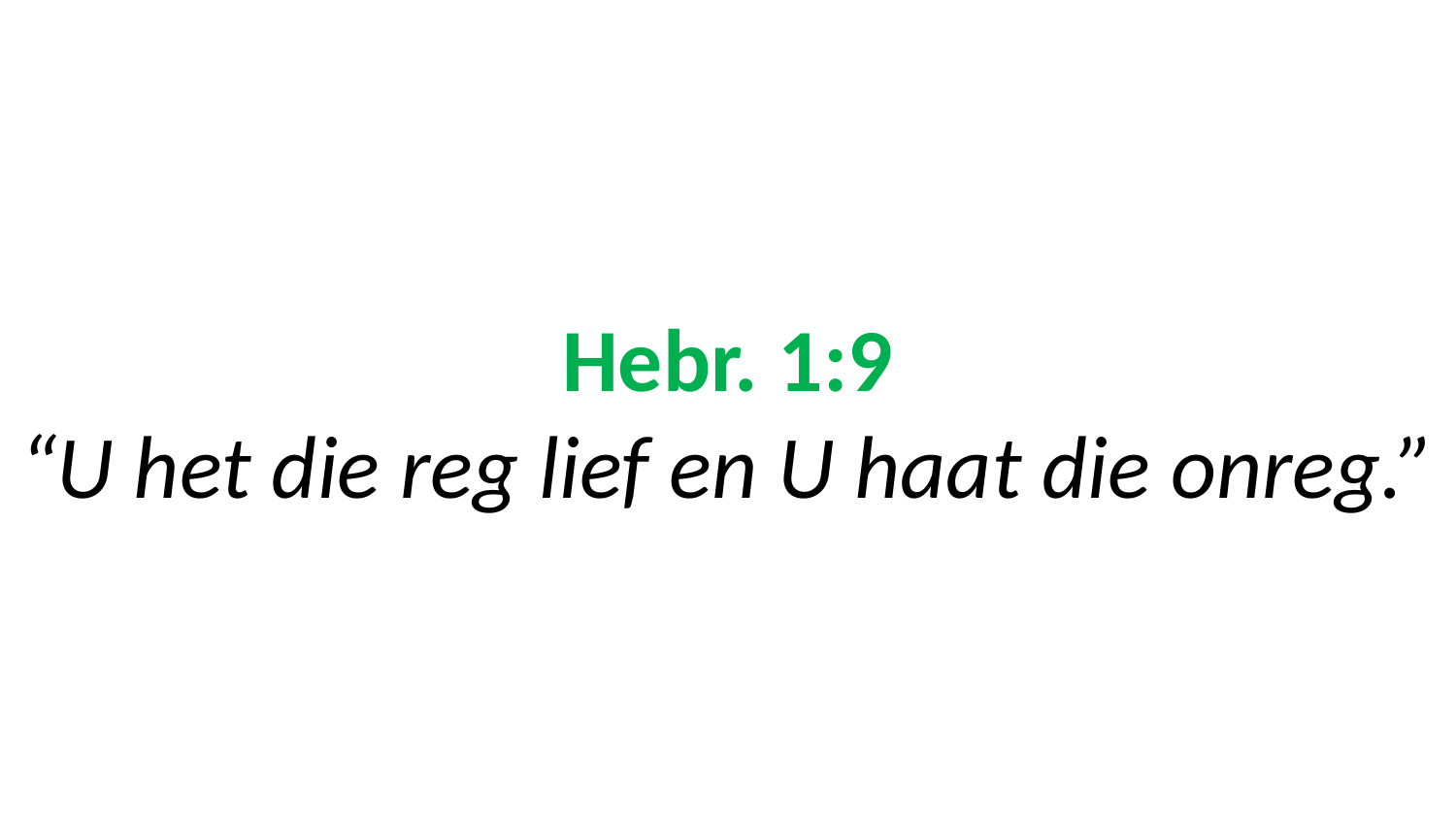

# Hebr. 1:9 “U het die reg lief en U haat die onreg.”